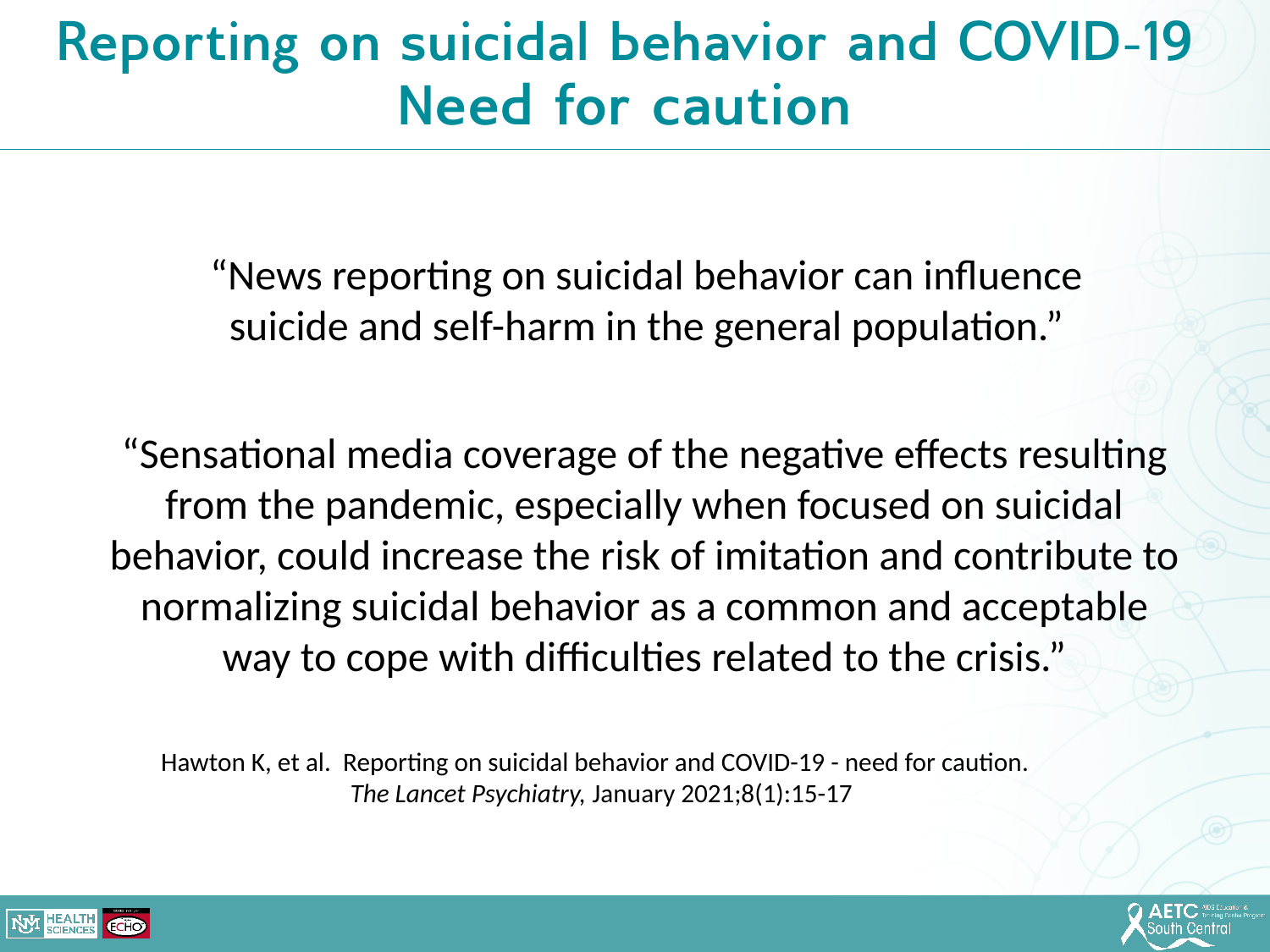

Reporting on suicidal behavior and COVID-19  Need for caution
“News reporting on suicidal behavior can influence suicide and self-harm in the general population.”
“Sensational media coverage of the negative effects resulting from the pandemic, especially when focused on suicidal behavior, could increase the risk of imitation and contribute to normalizing suicidal behavior as a common and acceptable way to cope with difficulties related to the crisis.”
Hawton K, et al.  Reporting on suicidal behavior and COVID-19 - need for caution.
The Lancet Psychiatry, January 2021;8(1):15-17